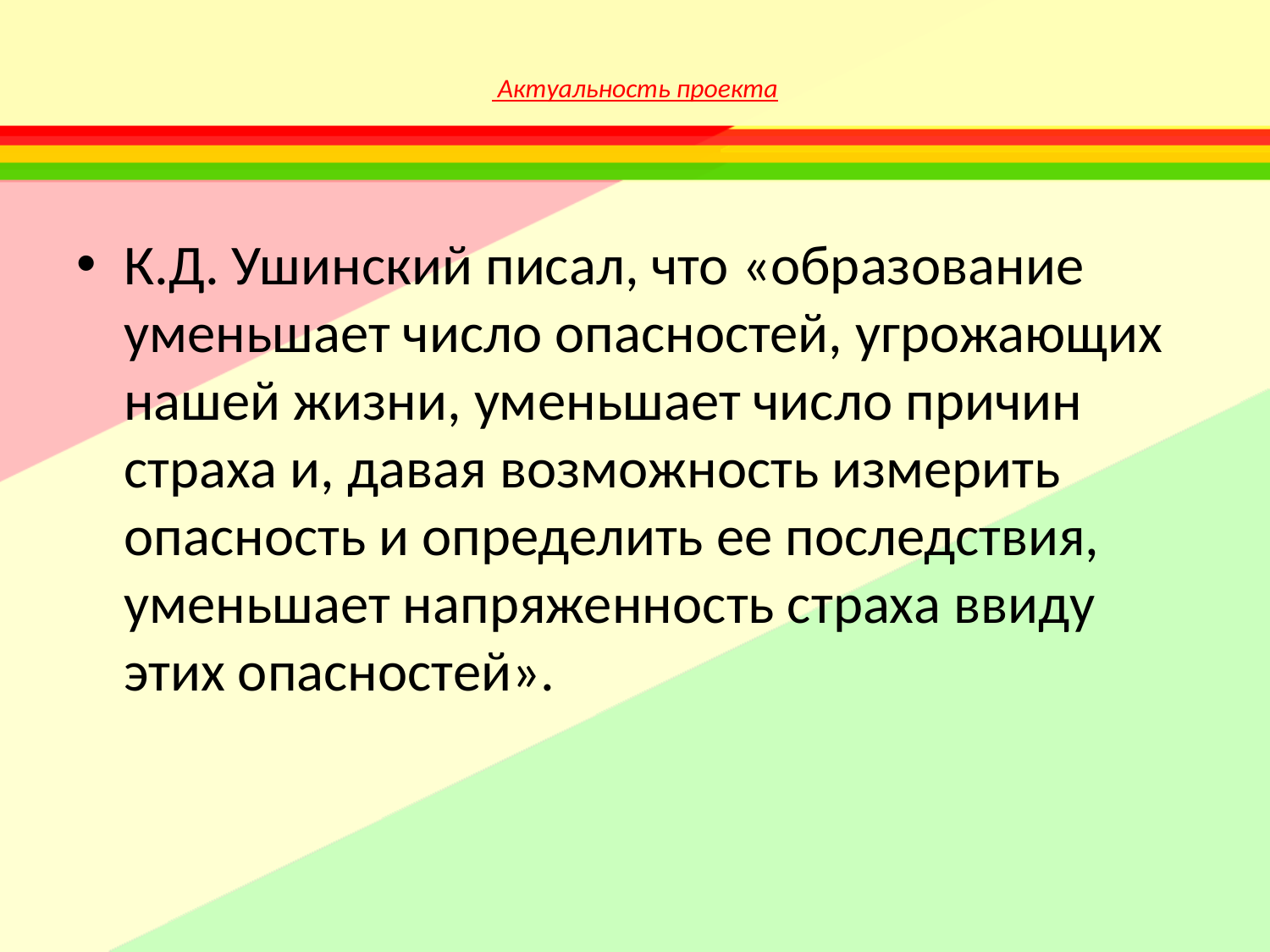

# Актуальность проекта
К.Д. Ушинский писал, что «образование уменьшает число опасностей, угрожающих нашей жизни, уменьшает число причин страха и, давая возможность измерить опасность и определить ее последствия, уменьшает напряженность страха ввиду этих опасностей».